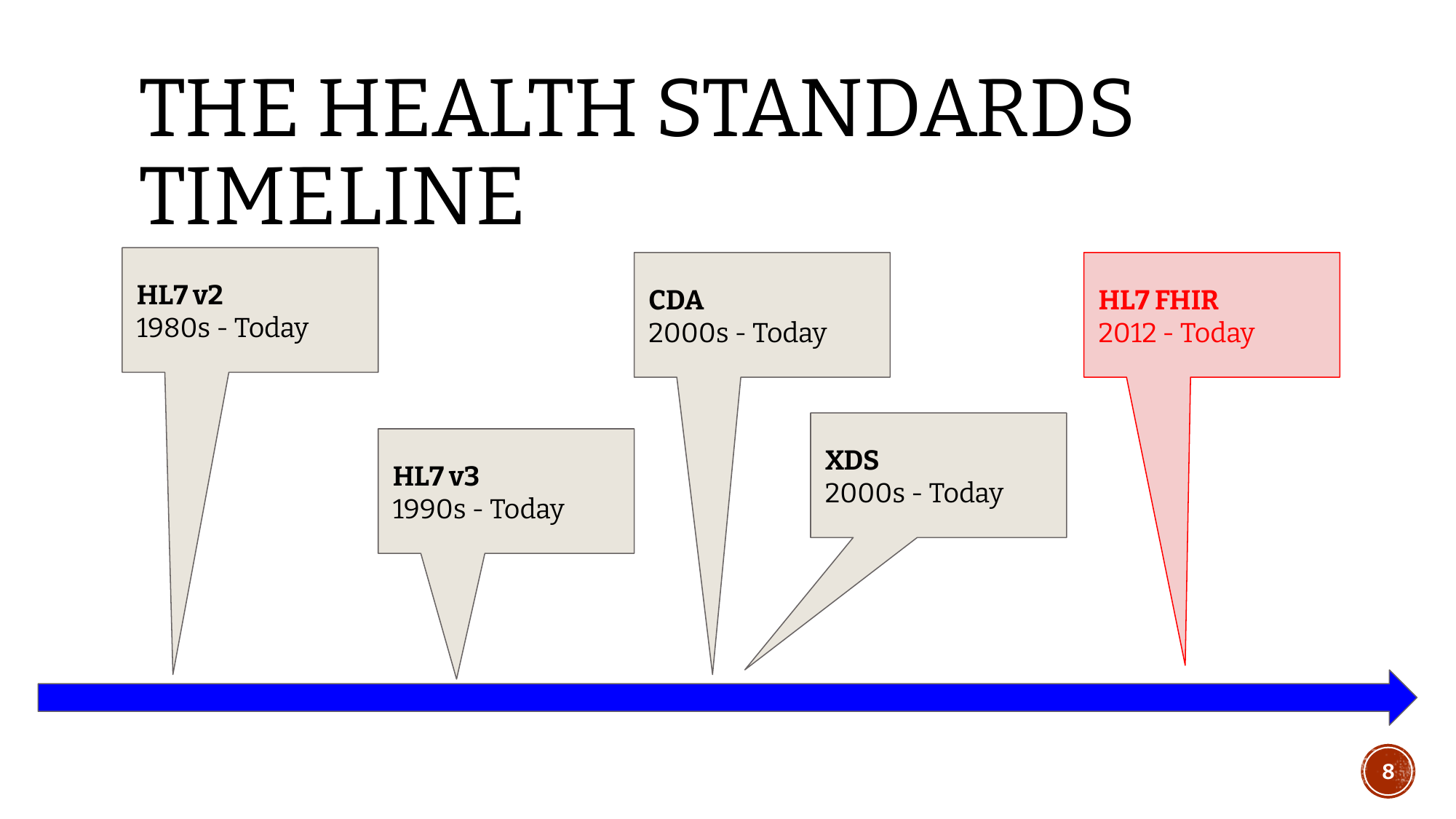

# The health standards timeline
HL7 v2
1980s - Today
CDA
2000s - Today
HL7 FHIR
2012 - Today
XDS
2000s - Today
HL7 v3
1990s - Today

8